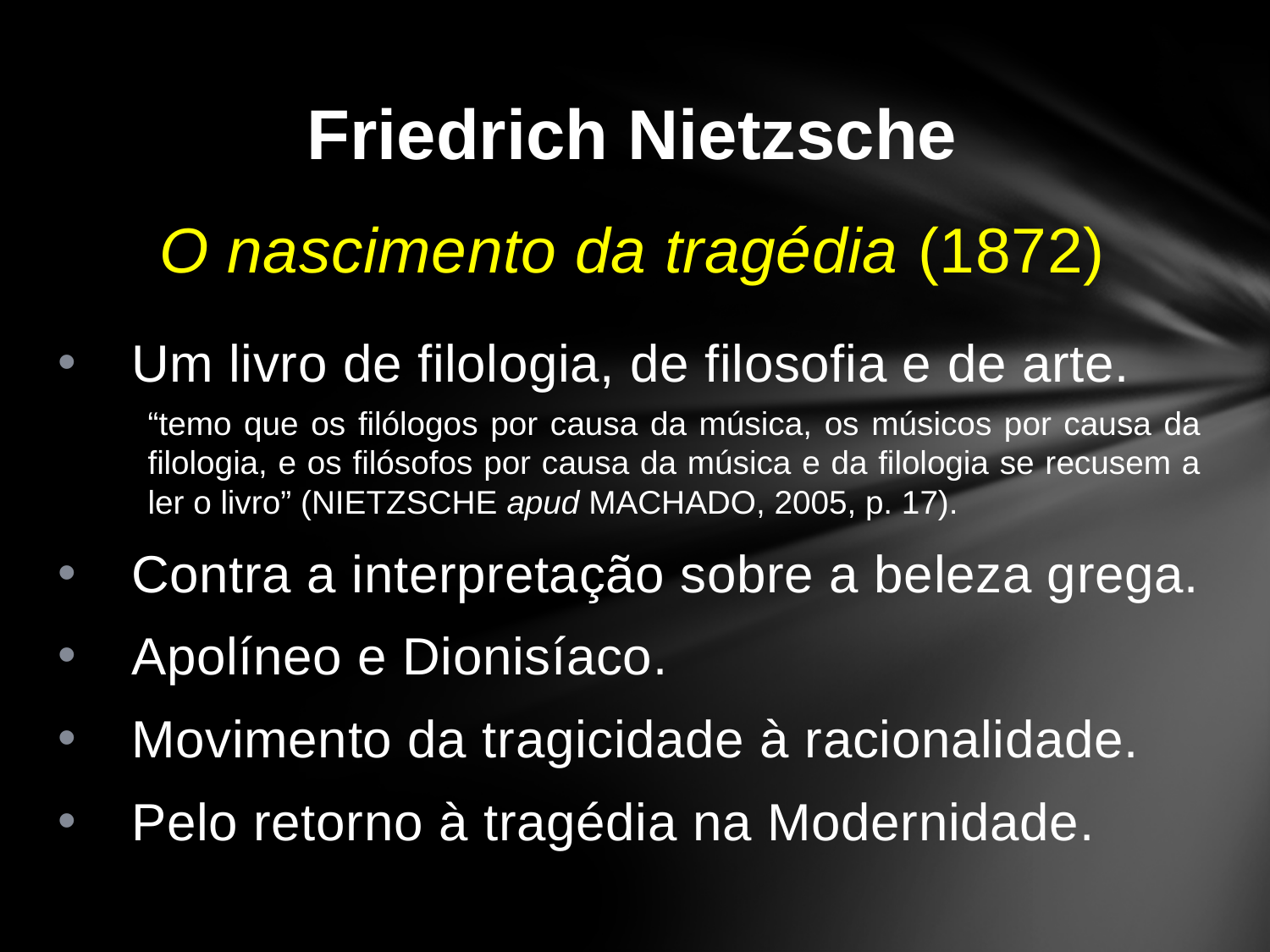

# Friedrich Nietzsche
O nascimento da tragédia (1872)
Um livro de filologia, de filosofia e de arte.
“temo que os filólogos por causa da música, os músicos por causa da filologia, e os filósofos por causa da música e da filologia se recusem a ler o livro” (NIETZSCHE apud MACHADO, 2005, p. 17).
Contra a interpretação sobre a beleza grega.
Apolíneo e Dionisíaco.
Movimento da tragicidade à racionalidade.
Pelo retorno à tragédia na Modernidade.